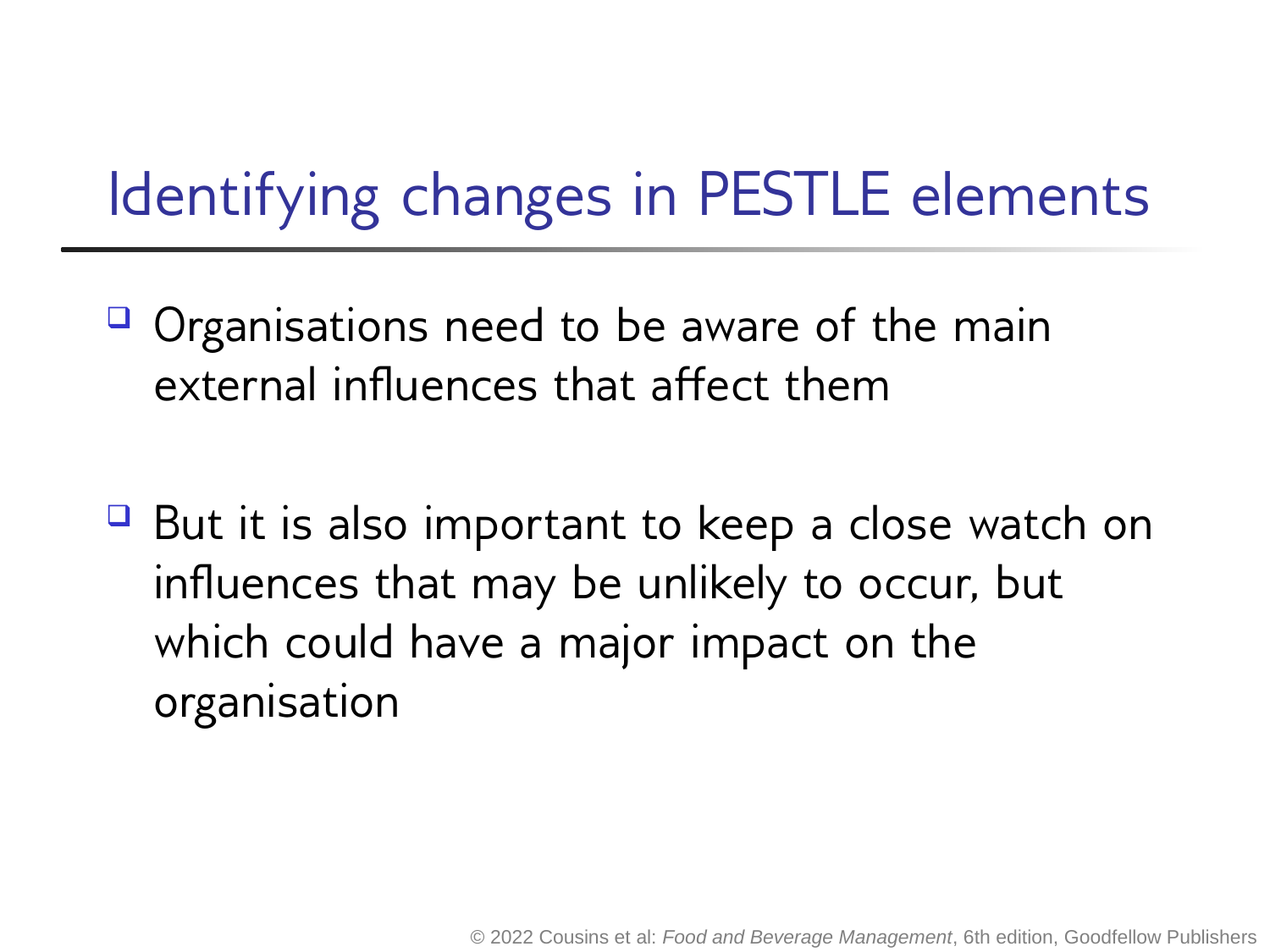

# Identifying changes in PESTLE elements
Organisations need to be aware of the main external influences that affect them

But it is also important to keep a close watch on influences that may be unlikely to occur, but which could have a major impact on the organisation